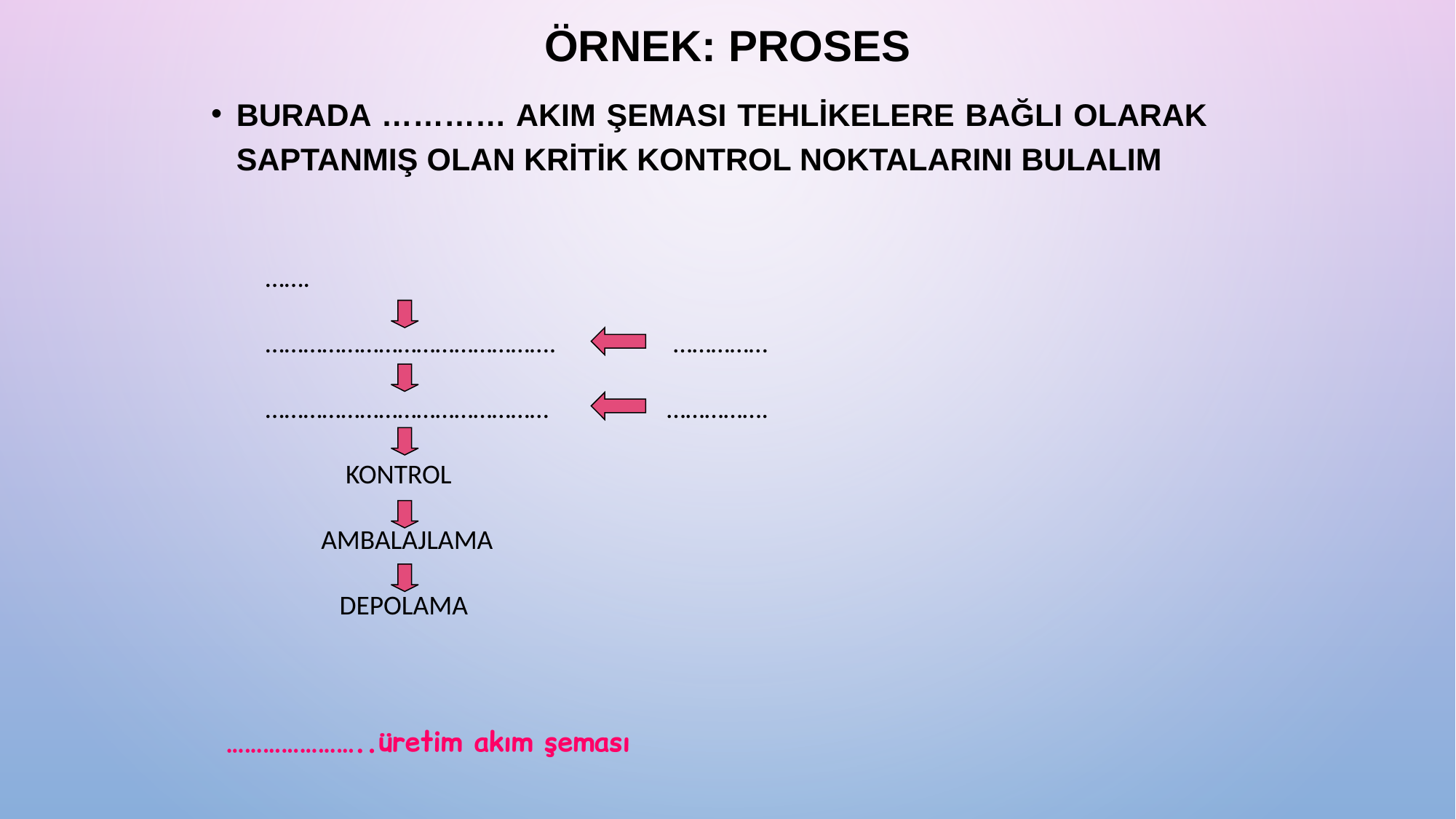

# ÖRNEK: proses
Burada ………… akım şeması tehlikelere bağlı olarak saptanmış olan kritik kontrol noktalarını bulalım
…….

……………………………………….                   ……………

……………………………………… 	            …………….

             KONTROL

         AMBALAJLAMA

            DEPOLAMA

…………………..üretim akım şeması